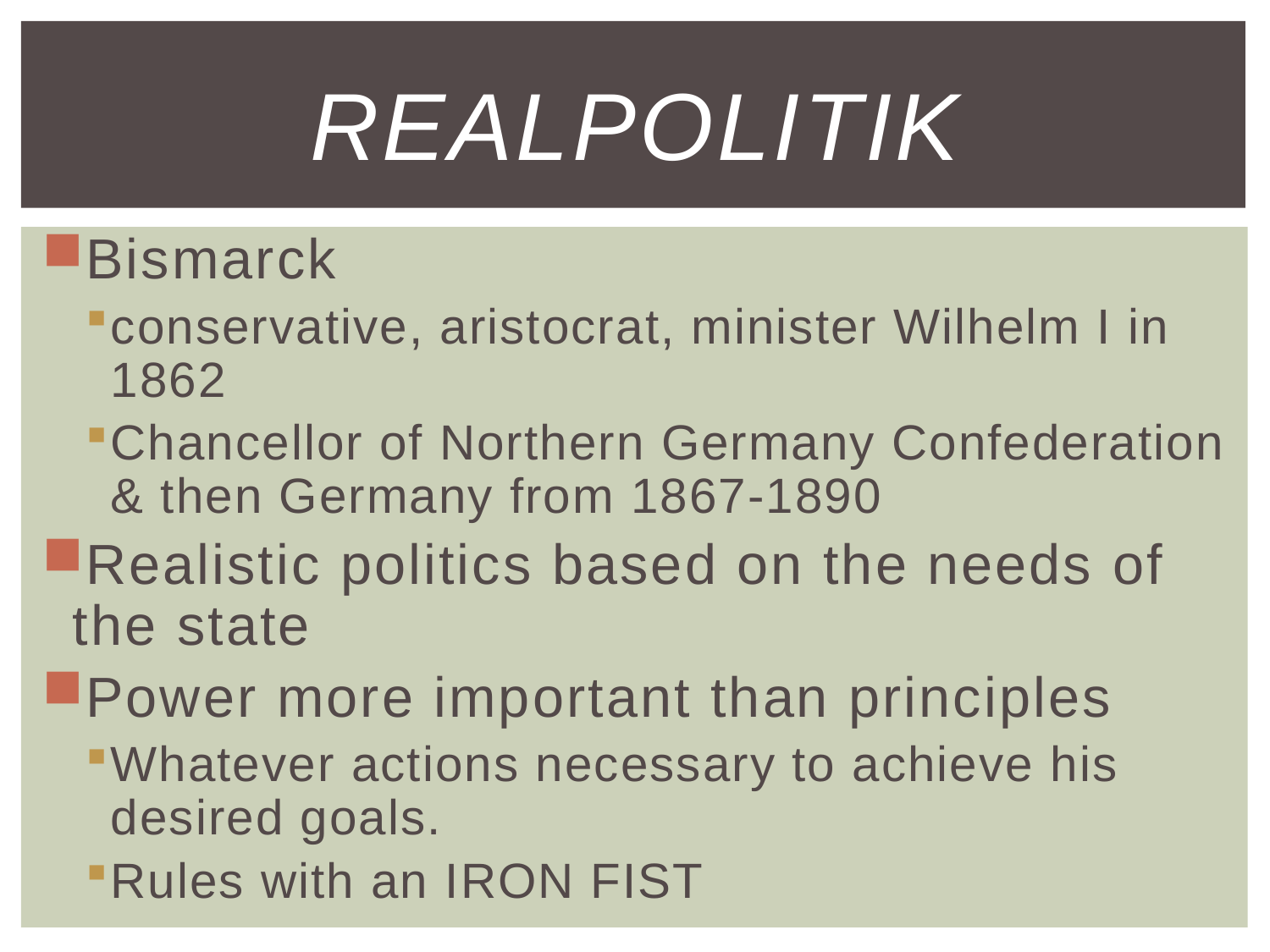

# Realpolitik
Bismarck
conservative, aristocrat, minister Wilhelm I in 1862
Chancellor of Northern Germany Confederation & then Germany from 1867-1890
Realistic politics based on the needs of the state
Power more important than principles
Whatever actions necessary to achieve his desired goals.
Rules with an IRON FIST